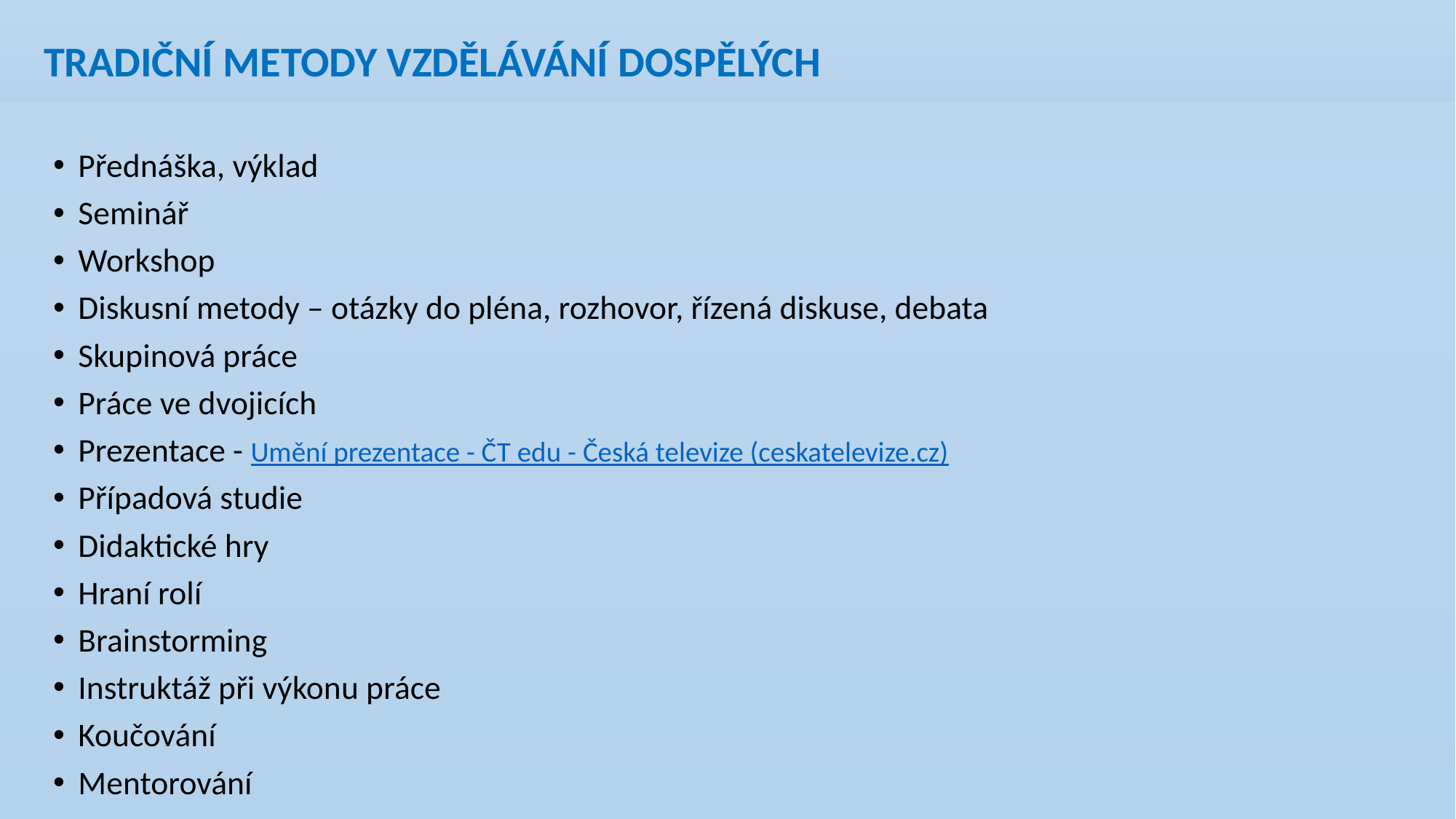

# TRADIČNÍ METODY VZDĚLÁVÁNÍ DOSPĚLÝCH
Přednáška, výklad
Seminář
Workshop
Diskusní metody – otázky do pléna, rozhovor, řízená diskuse, debata
Skupinová práce
Práce ve dvojicích
Prezentace - Umění prezentace - ČT edu - Česká televize (ceskatelevize.cz)
Případová studie
Didaktické hry
Hraní rolí
Brainstorming
Instruktáž při výkonu práce
Koučování
Mentorování